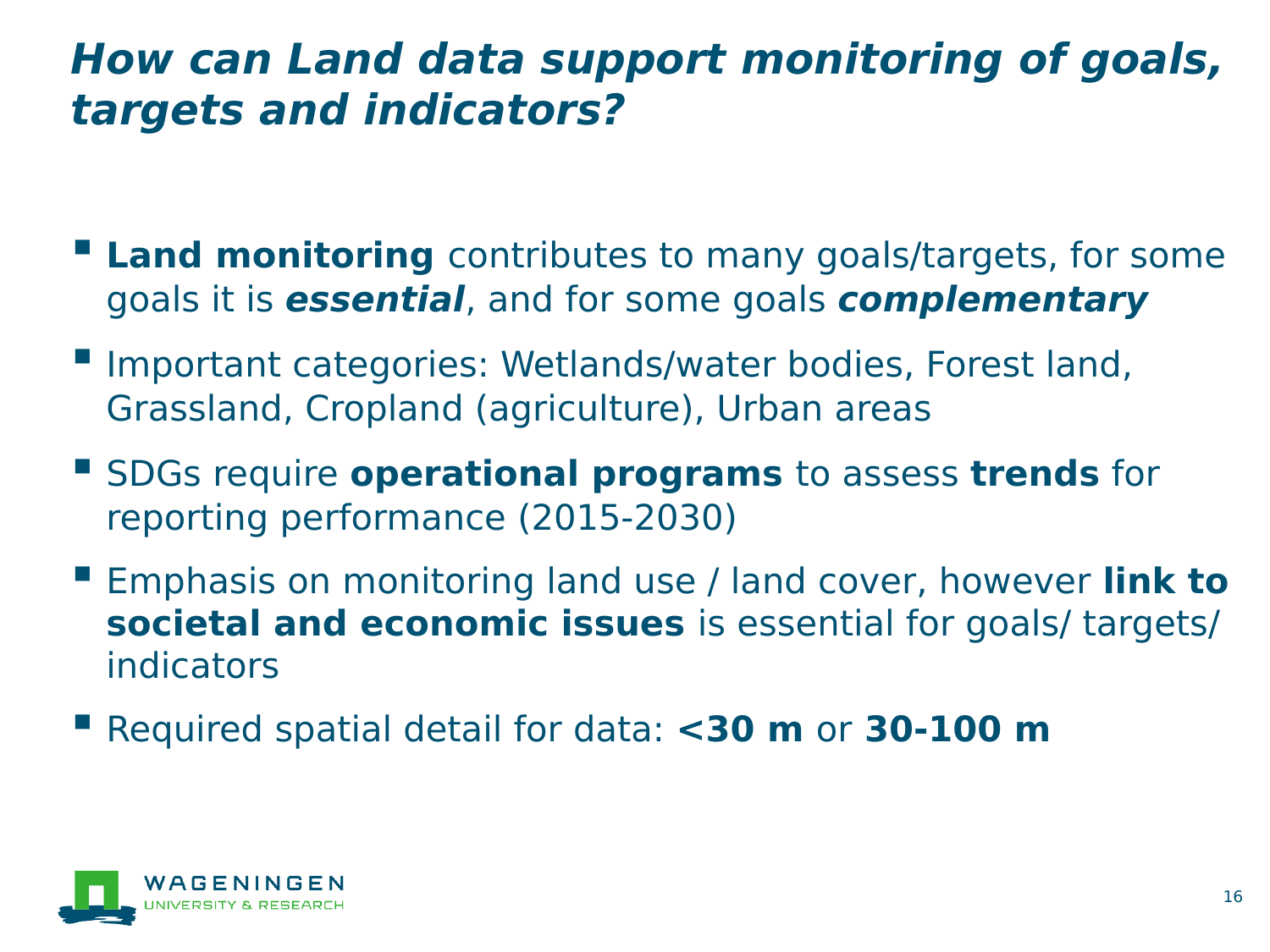

# How can Land data support monitoring of goals, targets and indicators?
Land monitoring contributes to many goals/targets, for some goals it is essential, and for some goals complementary
Important categories: Wetlands/water bodies, Forest land, Grassland, Cropland (agriculture), Urban areas
SDGs require operational programs to assess trends for reporting performance (2015-2030)
Emphasis on monitoring land use / land cover, however link to societal and economic issues is essential for goals/ targets/ indicators
Required spatial detail for data: <30 m or 30-100 m
16